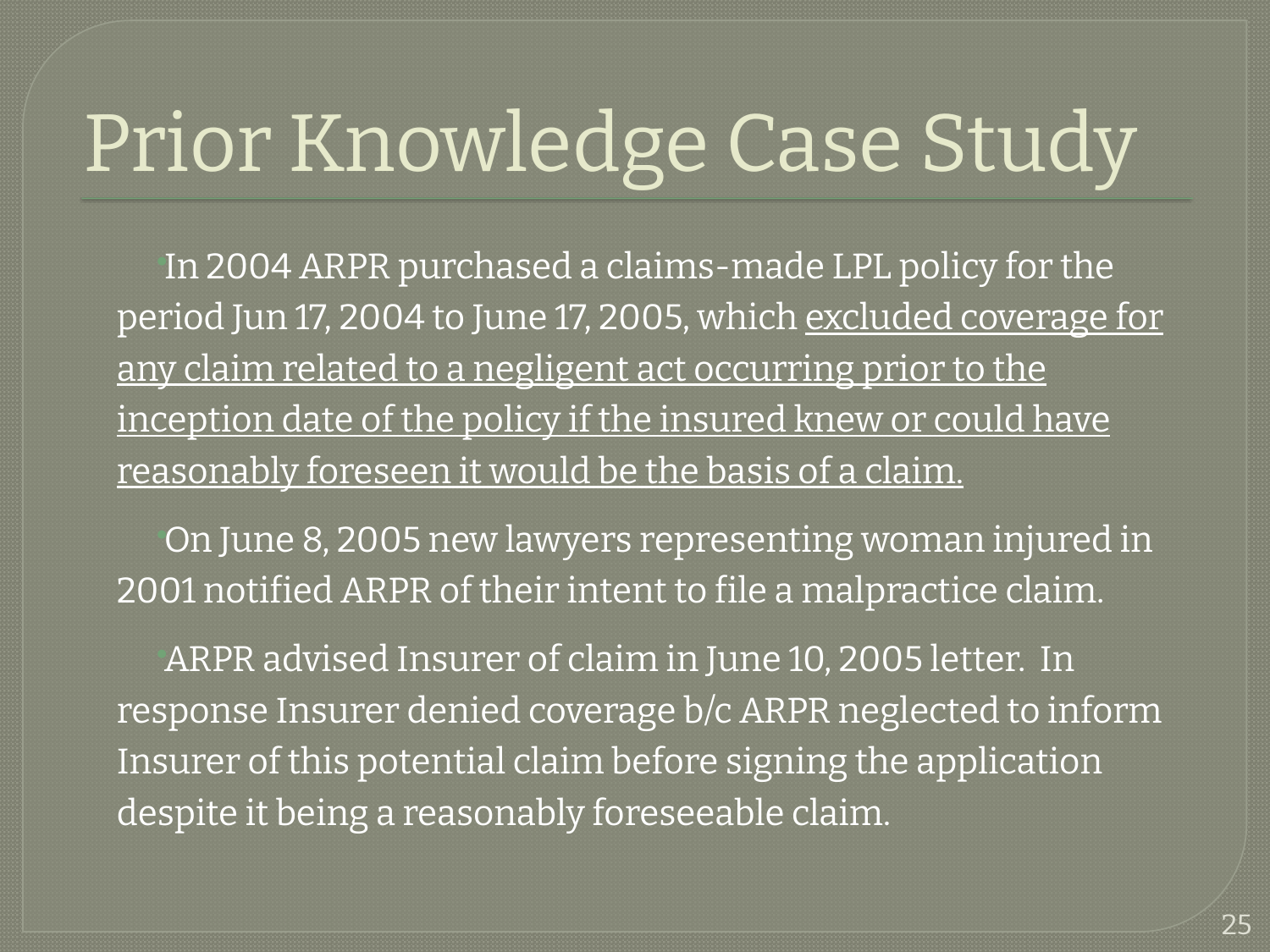

# Prior Knowledge Case Study
In 2004 ARPR purchased a claims-made LPL policy for the period Jun 17, 2004 to June 17, 2005, which excluded coverage for any claim related to a negligent act occurring prior to the inception date of the policy if the insured knew or could have reasonably foreseen it would be the basis of a claim.

On June 8, 2005 new lawyers representing woman injured in 2001 notified ARPR of their intent to file a malpractice claim.

ARPR advised Insurer of claim in June 10, 2005 letter.  In response Insurer denied coverage b/c ARPR neglected to inform Insurer of this potential claim before signing the application despite it being a reasonably foreseeable claim.

25